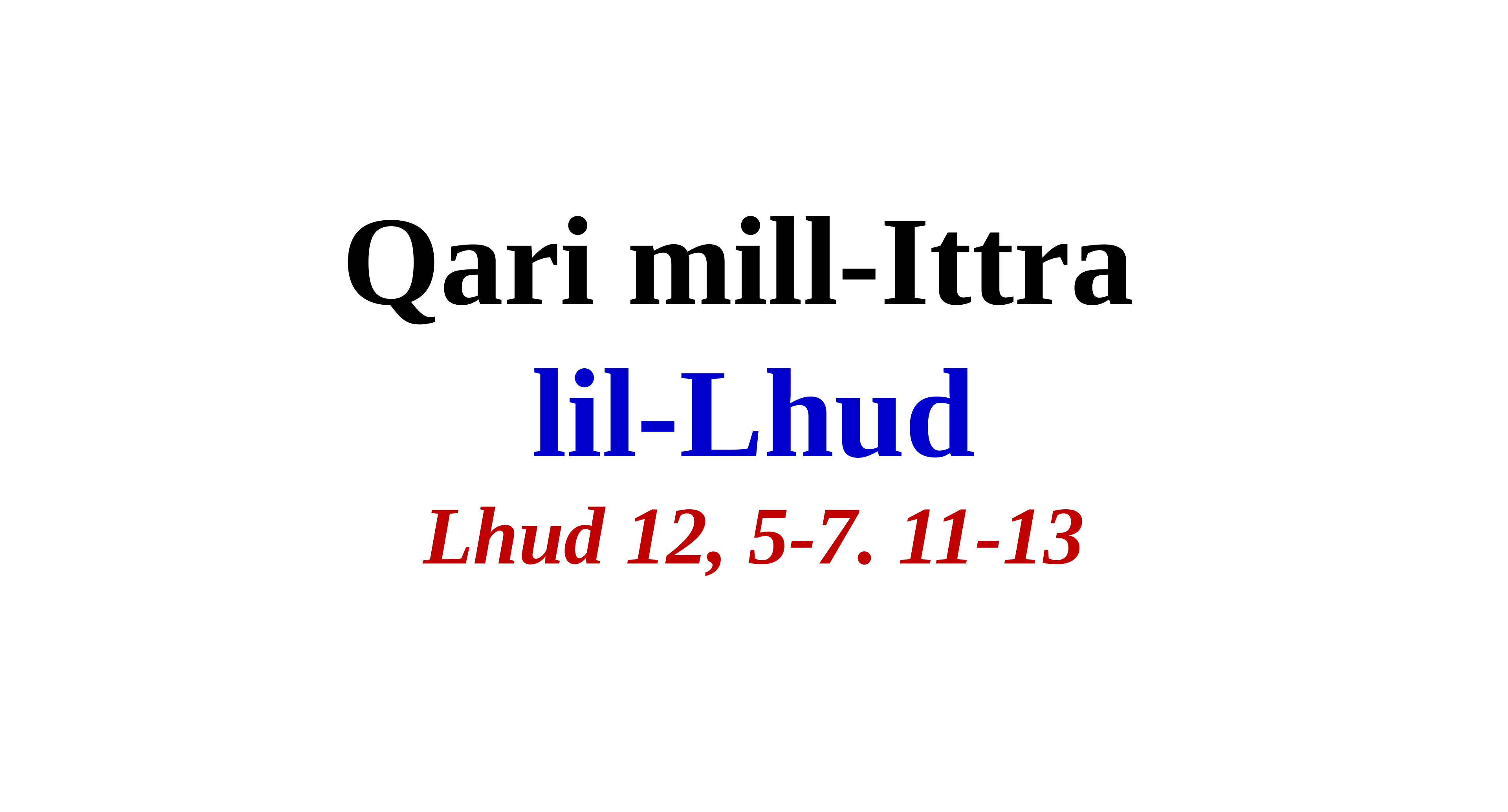

Qari mill-Ittra
lil-Lhud
Lhud 12, 5-7. 11-13